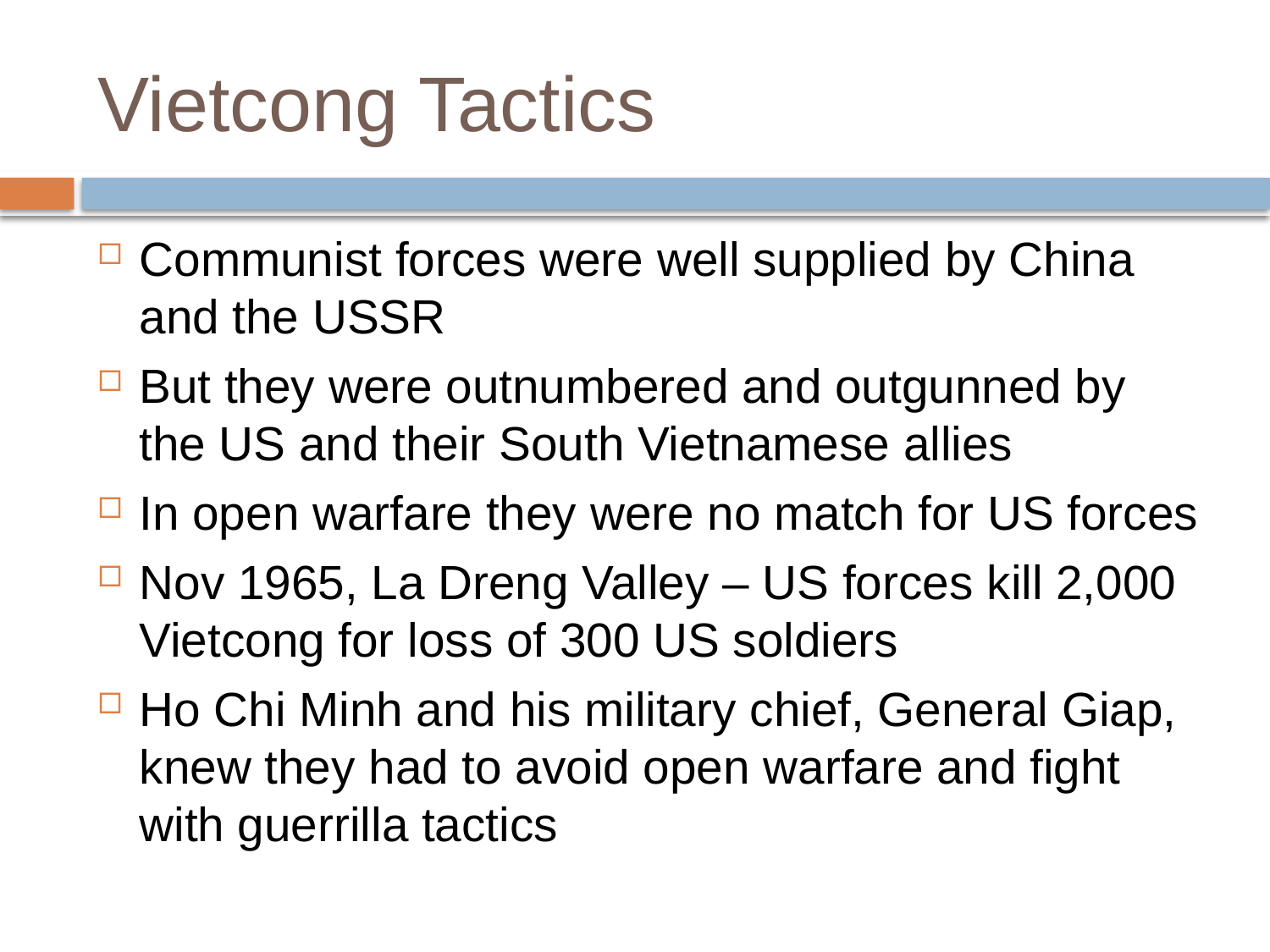

# Vietcong Tactics
Communist forces were well supplied by China and the USSR
But they were outnumbered and outgunned by the US and their South Vietnamese allies
In open warfare they were no match for US forces
Nov 1965, La Dreng Valley – US forces kill 2,000 Vietcong for loss of 300 US soldiers
Ho Chi Minh and his military chief, General Giap, knew they had to avoid open warfare and fight with guerrilla tactics